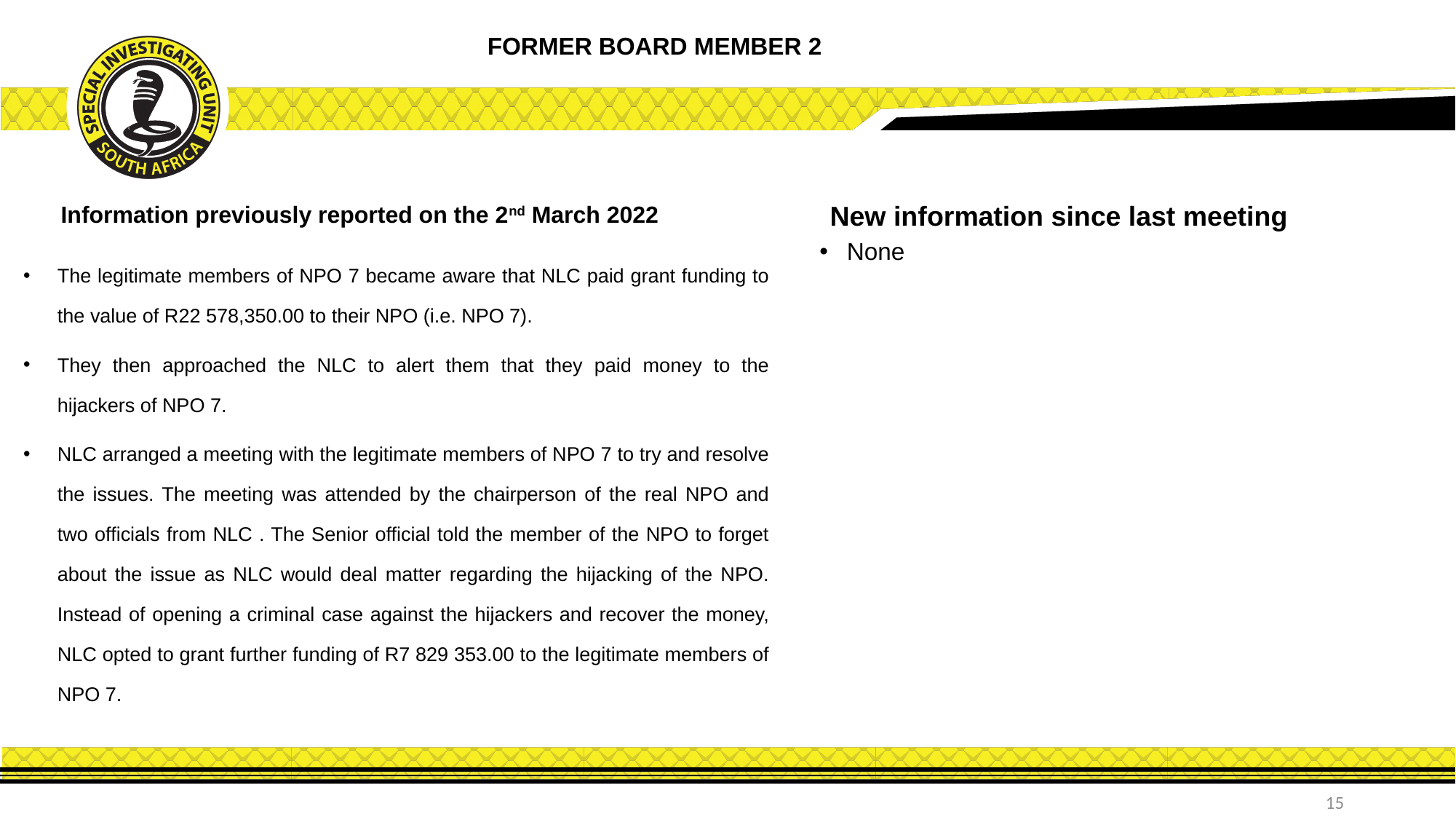

FORMER BOARD MEMBER 2
New information since last meeting

Information previously reported on the 2nd March 2022

None
The legitimate members of NPO 7 became aware that NLC paid grant funding to the value of R22 578,350.00 to their NPO (i.e. NPO 7).
They then approached the NLC to alert them that they paid money to the hijackers of NPO 7.
NLC arranged a meeting with the legitimate members of NPO 7 to try and resolve the issues. The meeting was attended by the chairperson of the real NPO and two officials from NLC . The Senior official told the member of the NPO to forget about the issue as NLC would deal matter regarding the hijacking of the NPO. Instead of opening a criminal case against the hijackers and recover the money, NLC opted to grant further funding of R7 829 353.00 to the legitimate members of NPO 7.

15